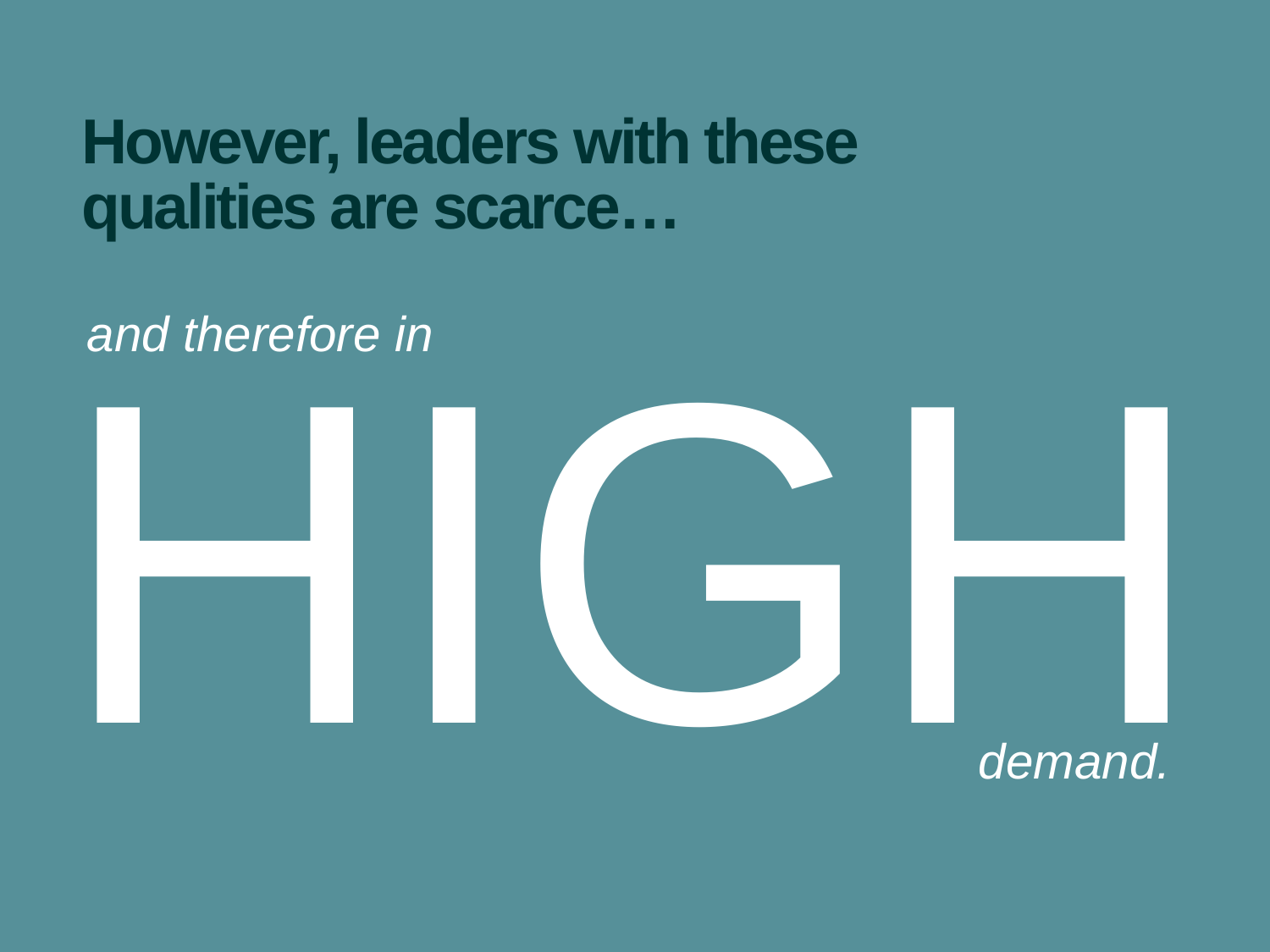

However, leaders with these qualities are scarce…
HIGH
and therefore in

Leadership success during tumultuous
times hinges on the ability to be:

Adaptive
Collaborative
Entrepreneurial
demand.